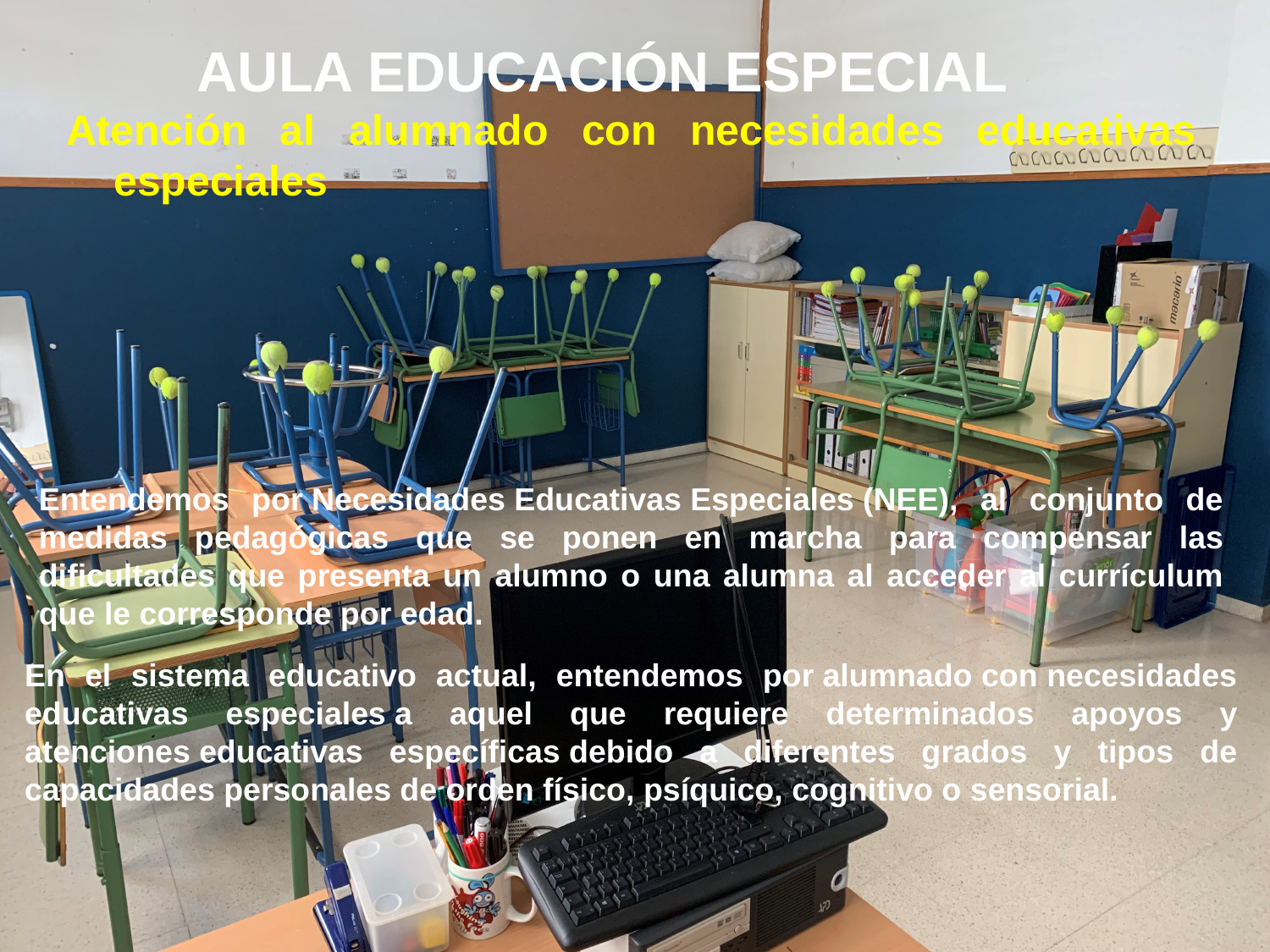

AULA EDUCACIÓN ESPECIAL
Atención al alumnado con necesidades educativas especiales
Entendemos por Necesidades Educativas Especiales (NEE), al conjunto de medidas pedagógicas que se ponen en marcha para compensar las dificultades que presenta un alumno o una alumna al acceder al currículum que le corresponde por edad.
En el sistema educativo actual, entendemos por alumnado con necesidades educativas especiales a aquel que requiere determinados apoyos y atenciones educativas específicas debido a diferentes grados y tipos de capacidades personales de orden físico, psíquico, cognitivo o sensorial.